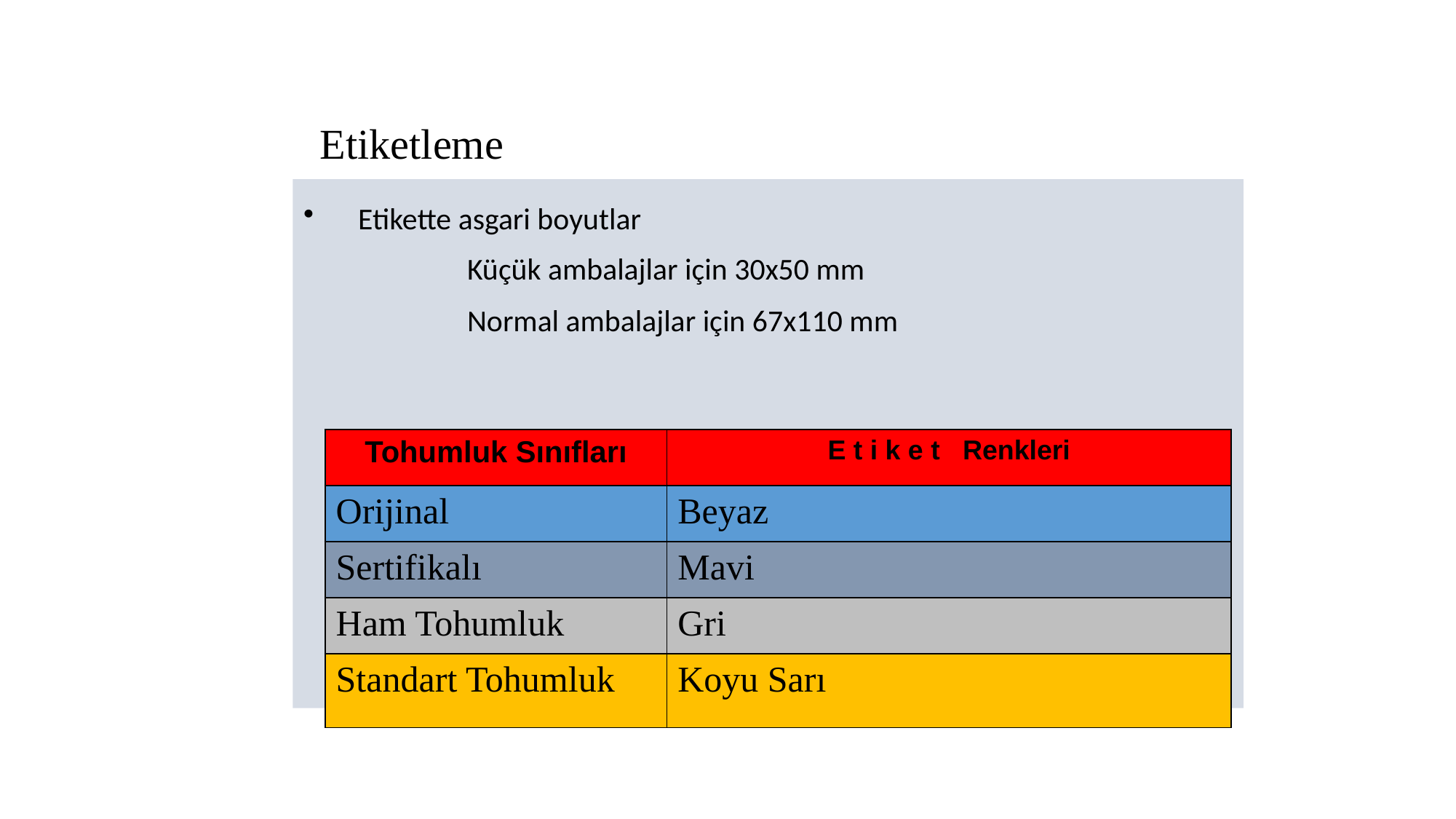

Etiketleme
Etikette asgari boyutlar
		Küçük ambalajlar için 30x50 mm
		Normal ambalajlar için 67x110 mm

| Tohumluk Sınıfları | E t i k e t Renkleri |
| --- | --- |
| Orijinal | Beyaz |
| Sertifikalı | Mavi |
| Ham Tohumluk | Gri |
| Standart Tohumluk | Koyu Sarı |